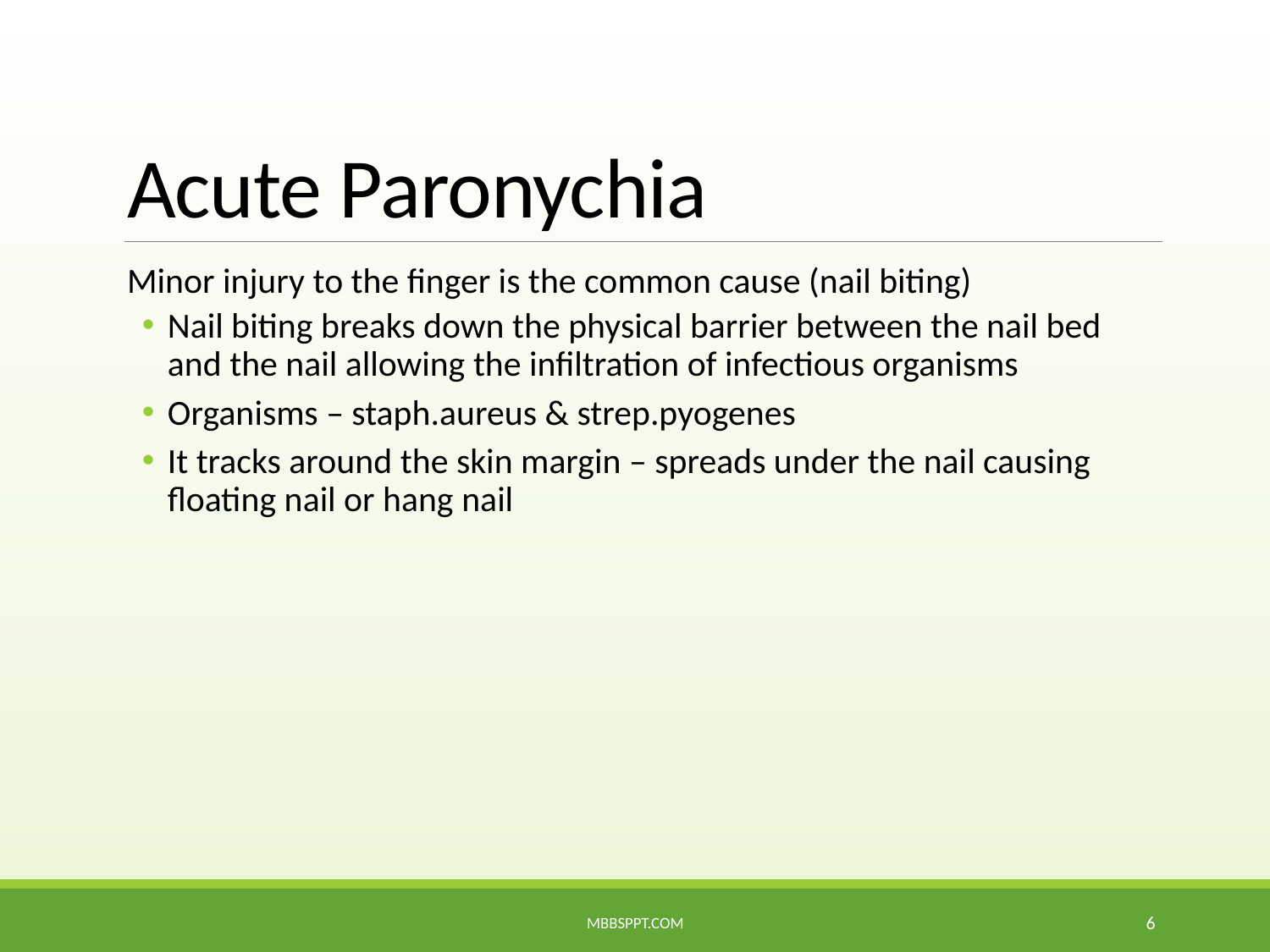

# Acute Paronychia
Minor injury to the finger is the common cause (nail biting)
Nail biting breaks down the physical barrier between the nail bed and the nail allowing the infiltration of infectious organisms
Organisms – staph.aureus & strep.pyogenes
It tracks around the skin margin – spreads under the nail causing floating nail or hang nail
MBBSPPT.COM
6